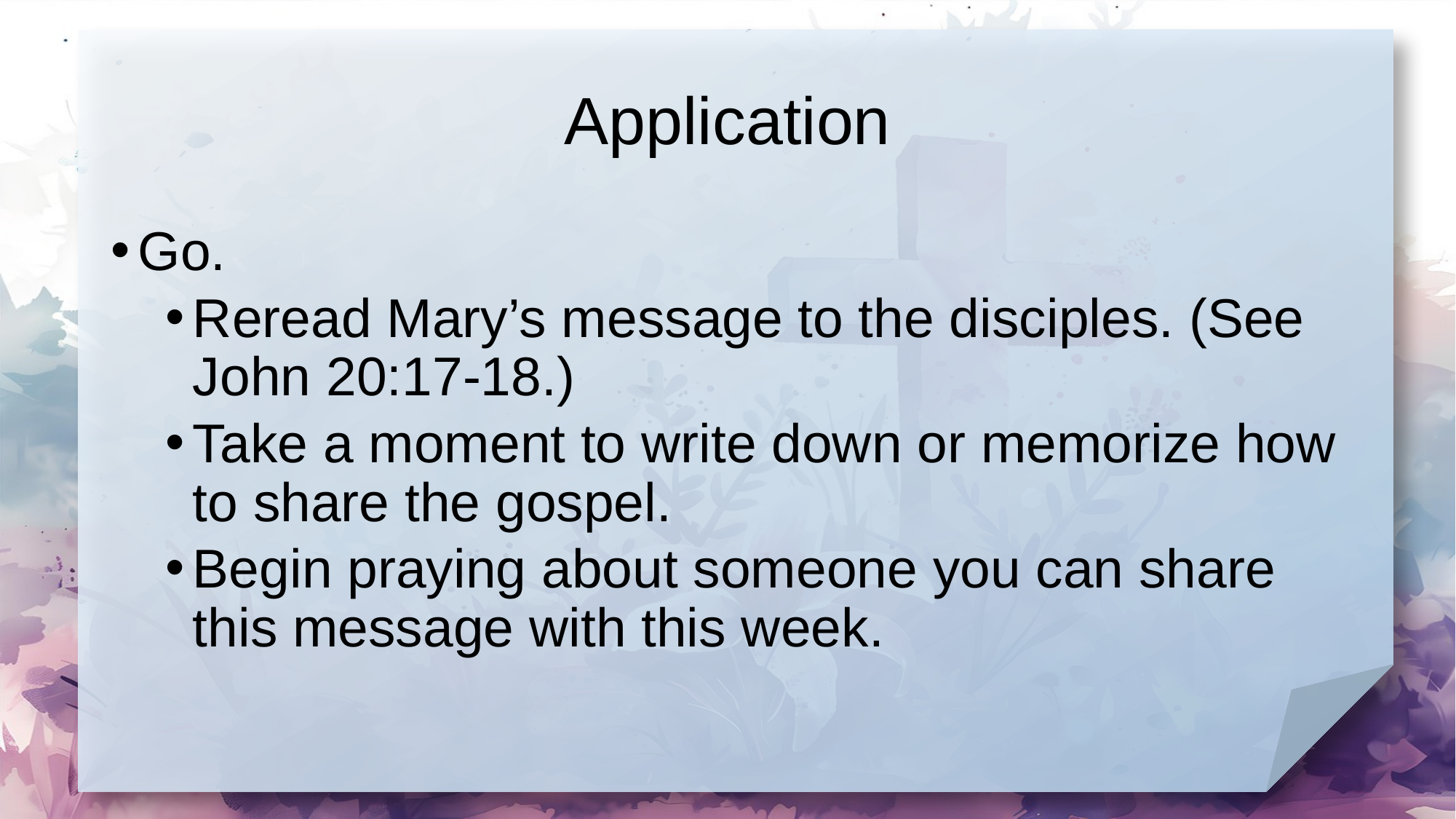

# Application
Go.
Reread Mary’s message to the disciples. (See John 20:17-18.)
Take a moment to write down or memorize how to share the gospel.
Begin praying about someone you can share this message with this week.